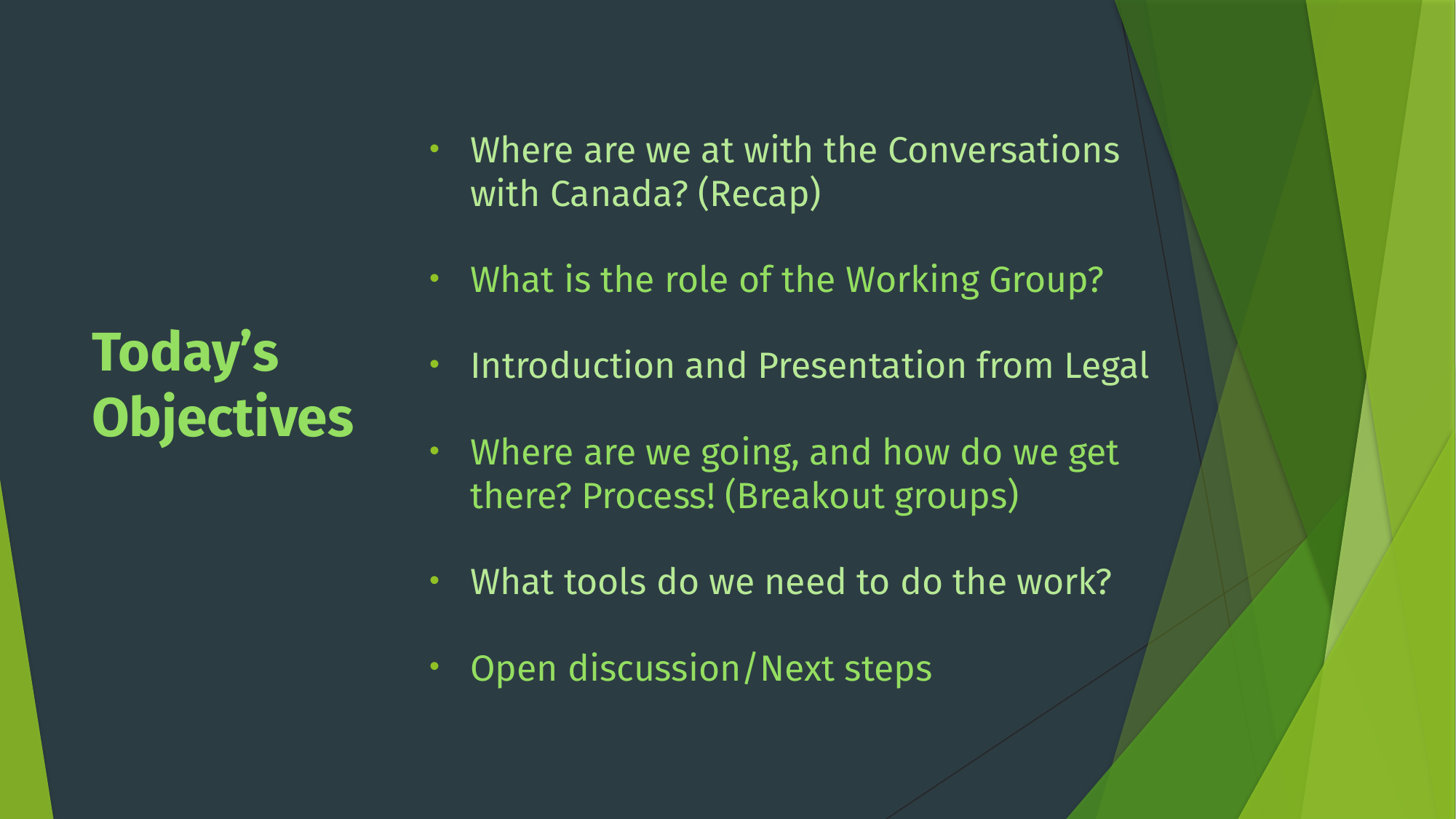

# Today’s Objectives
Where are we at with the Conversations with Canada? (Recap)
What is the role of the Working Group?
Introduction and Presentation from Legal
Where are we going, and how do we get there? Process! (Breakout groups)
What tools do we need to do the work?
Open discussion/Next steps